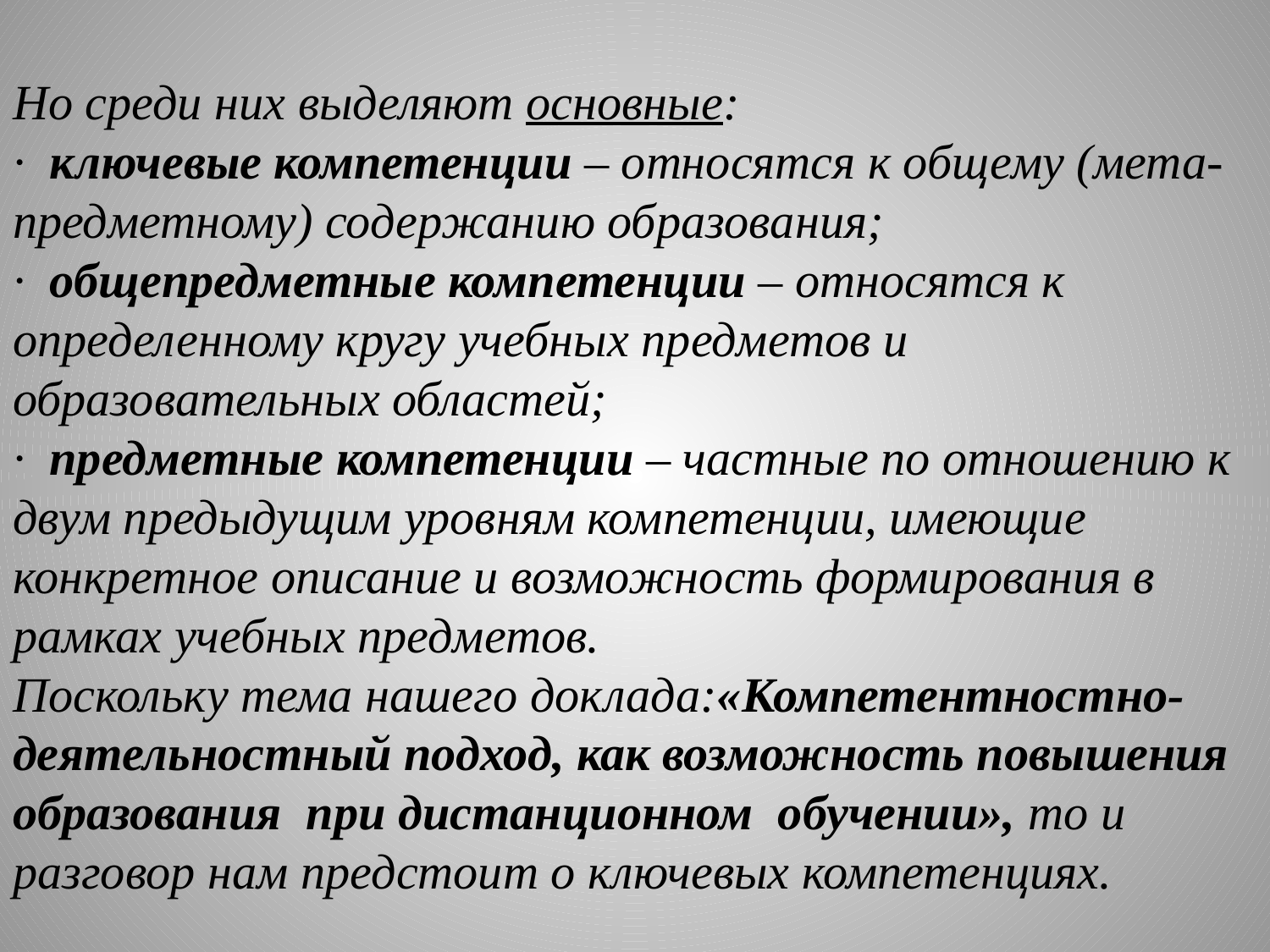

Но среди них выделяют основные:
·  ключевые компетенции – относятся к общему (мета-предметному) содержанию образования;
·  общепредметные компетенции – относятся к определенному кругу учебных предметов и образовательных областей;
·  предметные компетенции – частные по отношению к двум предыдущим уровням компетенции, имеющие конкретное описание и возможность формирования в рамках учебных предметов.
Поскольку тема нашего доклада:«Компетентностно-деятельностный подход, как возможность повышения образования  при дистанционном  обучении», то и разговор нам предстоит о ключевых компетенциях.
#